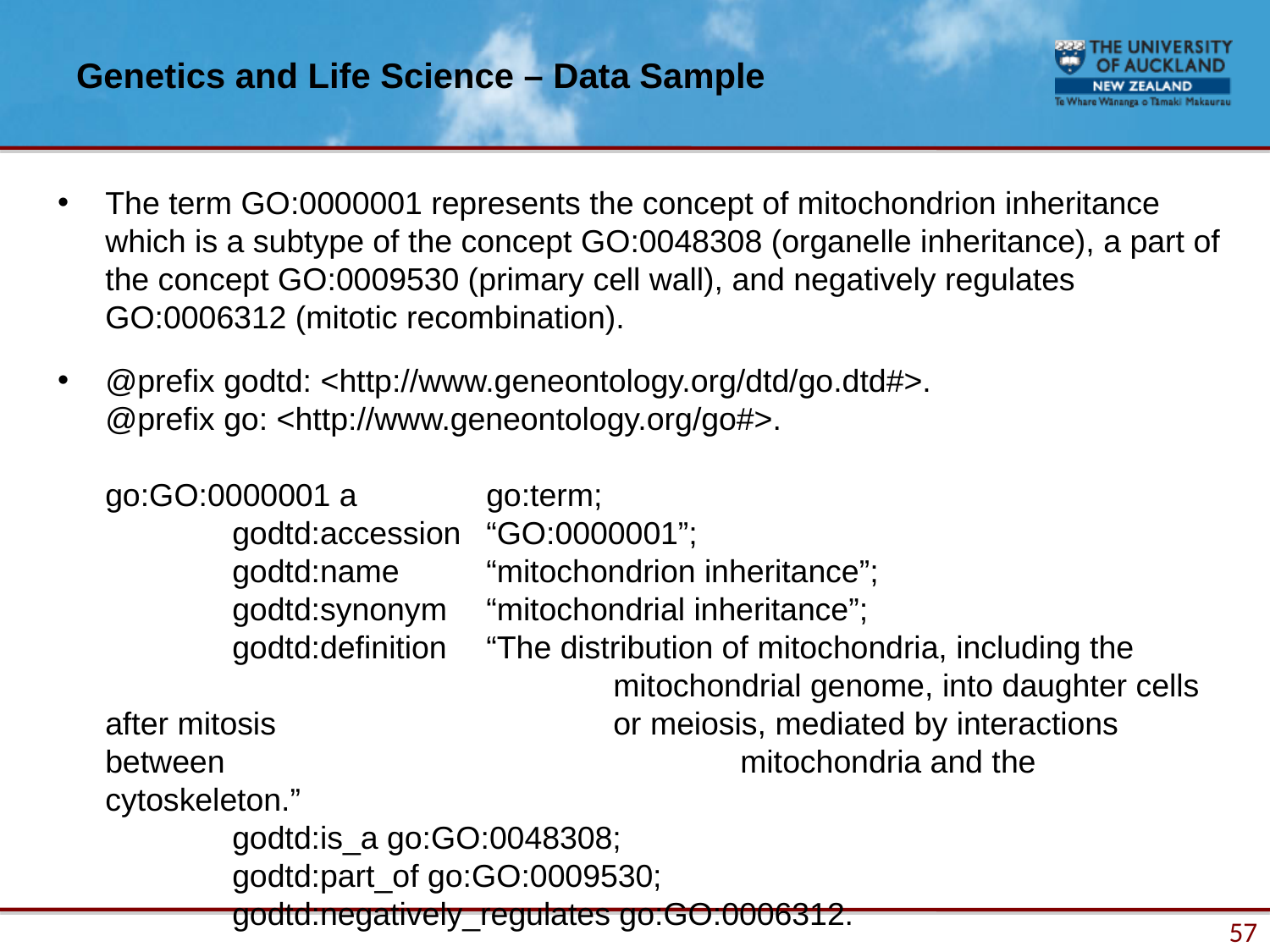

# Genetics and Life Science – Data Sample
The term GO:0000001 represents the concept of mitochondrion inheritance which is a subtype of the concept GO:0048308 (organelle inheritance), a part of the concept GO:0009530 (primary cell wall), and negatively regulates GO:0006312 (mitotic recombination).

@prefix godtd: <http://www.geneontology.org/dtd/go.dtd#>.
@prefix go: <http://www.geneontology.org/go#>.
go:GO:0000001 a 	go:term;
	godtd:accession 	“GO:0000001”;
	godtd:name 	“mitochondrion inheritance”;
	godtd:synonym 	“mitochondrial inheritance”;
	godtd:definition 	“The distribution of mitochondria, including the 				mitochondrial genome, into daughter cells after mitosis 			or meiosis, mediated by interactions between 				mitochondria and the cytoskeleton.”
	godtd:is_a go:GO:0048308;
	godtd:part_of go:GO:0009530;
	godtd:negatively_regulates go:GO:0006312.